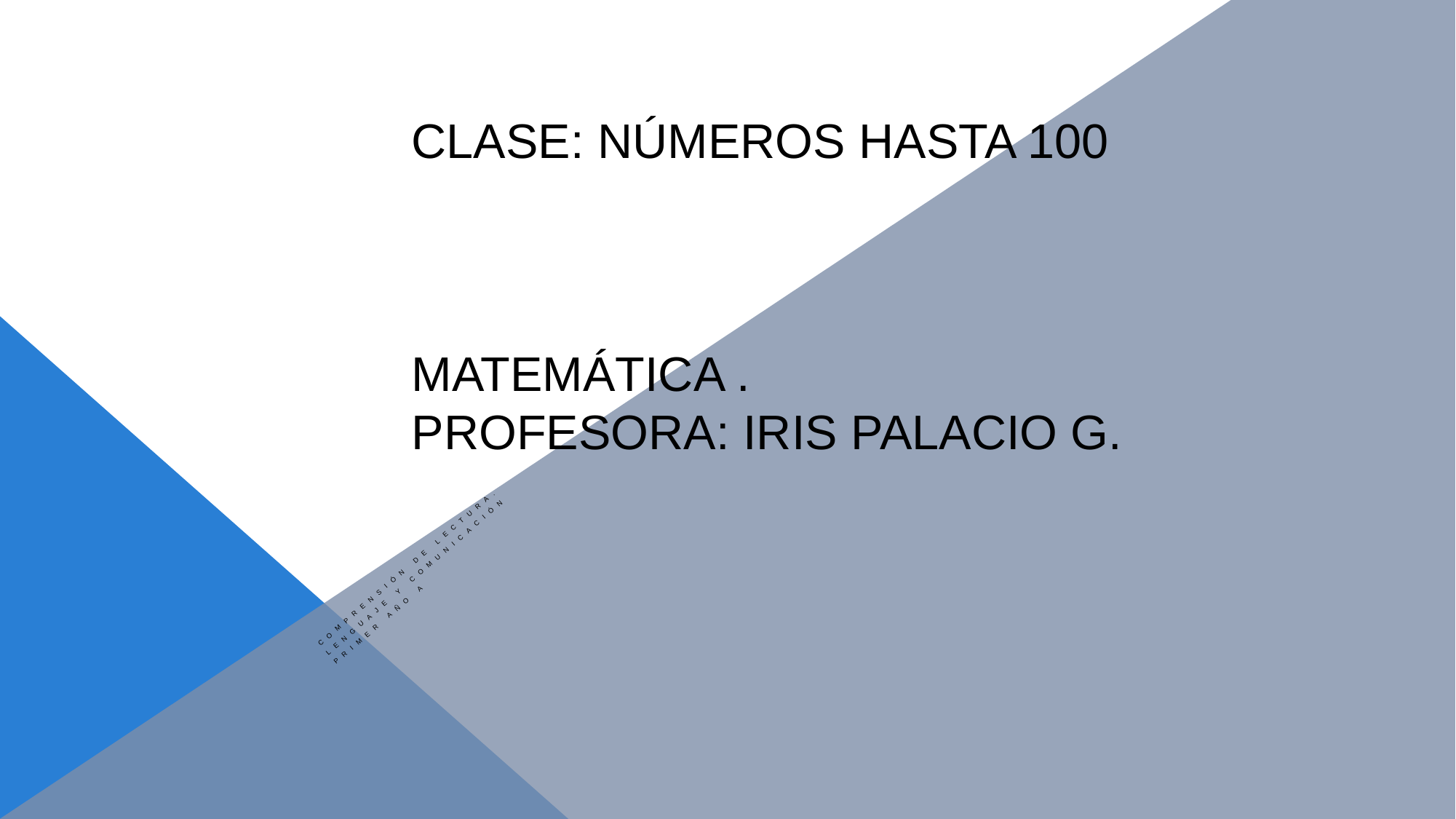

# Clase: números hasta 100 Matemática . Profesora: Iris Palacio G.
Comprensión de lectura.
Lenguaje y comunicación
Primer año A